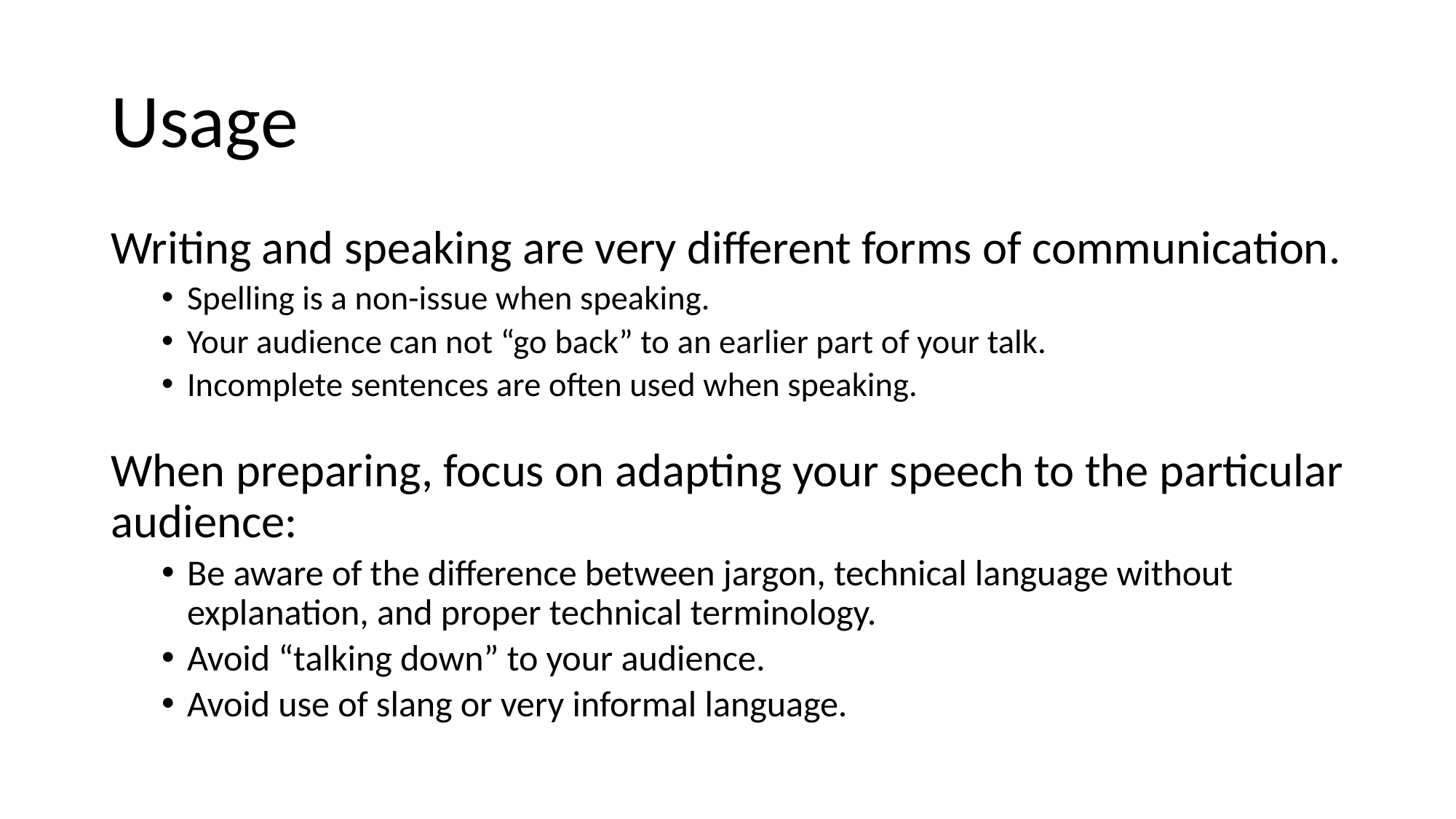

# Usage
Writing and speaking are very different forms of communication.
Spelling is a non-issue when speaking.
Your audience can not “go back” to an earlier part of your talk.
Incomplete sentences are often used when speaking.

When preparing, focus on adapting your speech to the particular audience:
Be aware of the difference between jargon, technical language without explanation, and proper technical terminology.
Avoid “talking down” to your audience.
Avoid use of slang or very informal language.